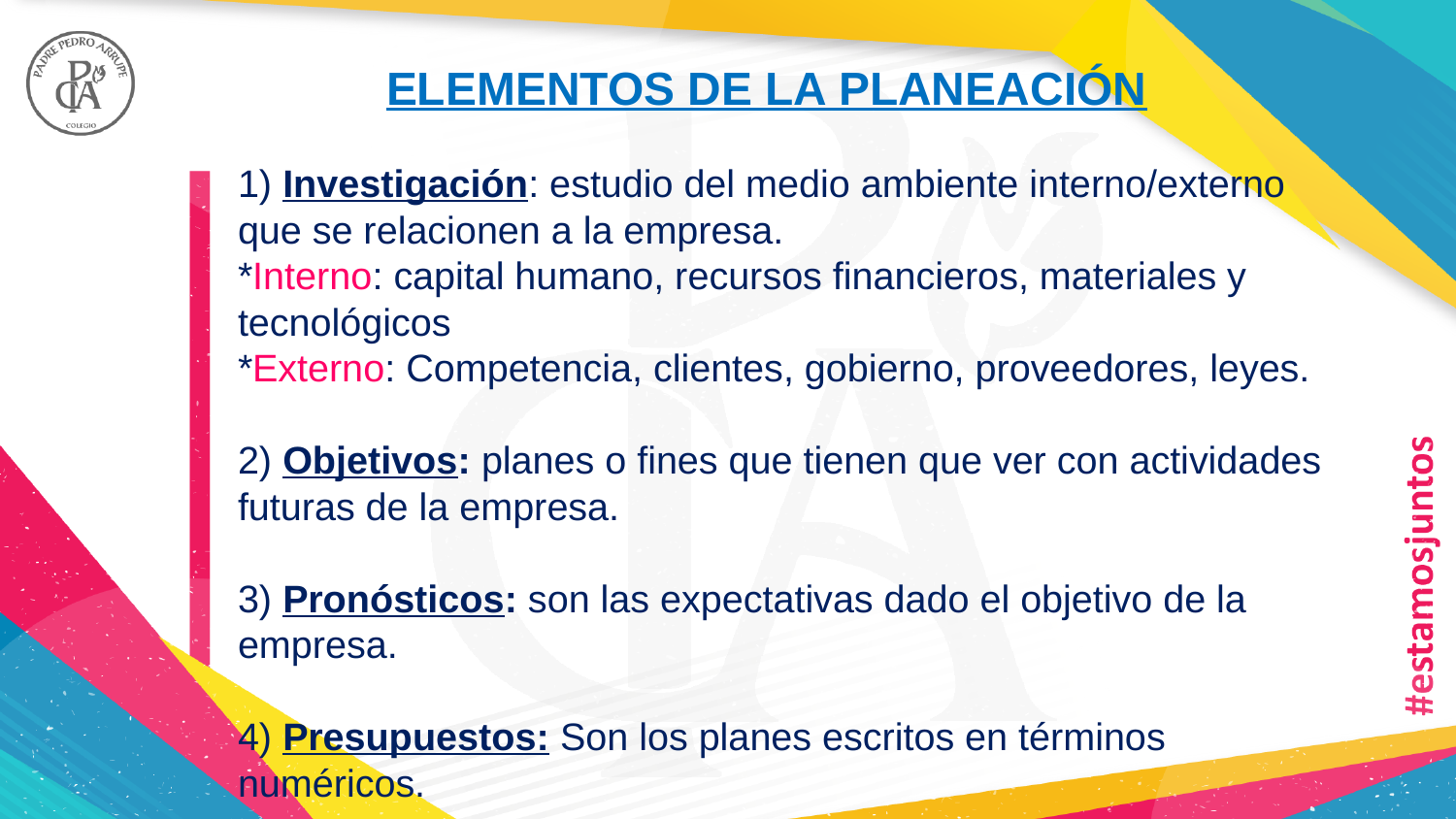

ELEMENTOS DE LA PLANEACIÓN

1) Investigación: estudio del medio ambiente interno/externo que se relacionen a la empresa.
*Interno: capital humano, recursos financieros, materiales y tecnológicos
*Externo: Competencia, clientes, gobierno, proveedores, leyes.

2) Objetivos: planes o fines que tienen que ver con actividades futuras de la empresa.

3) Pronósticos: son las expectativas dado el objetivo de la empresa.

4) Presupuestos: Son los planes escritos en términos numéricos.